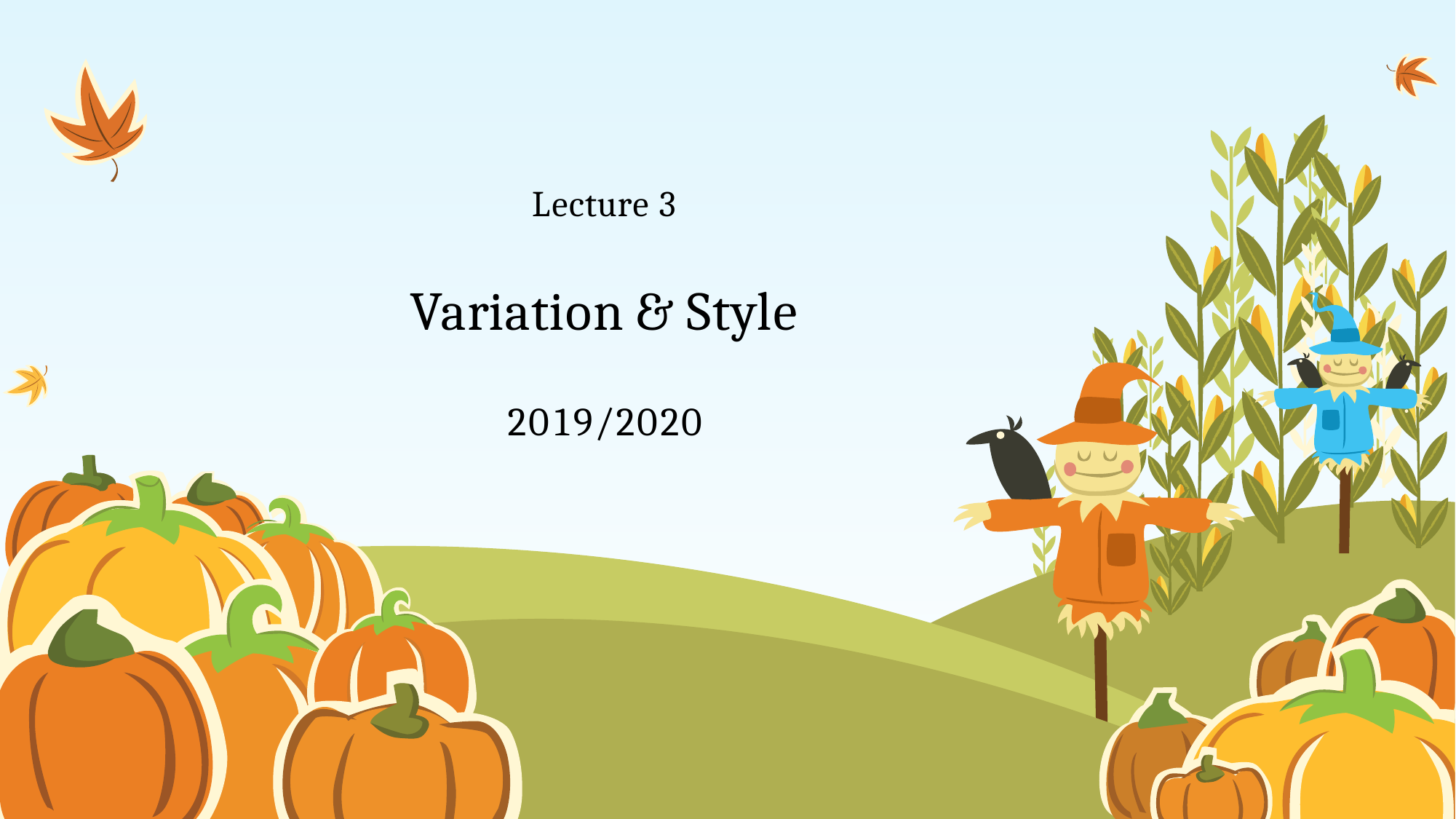

# Lecture 3 Variation & Style 2019/2020